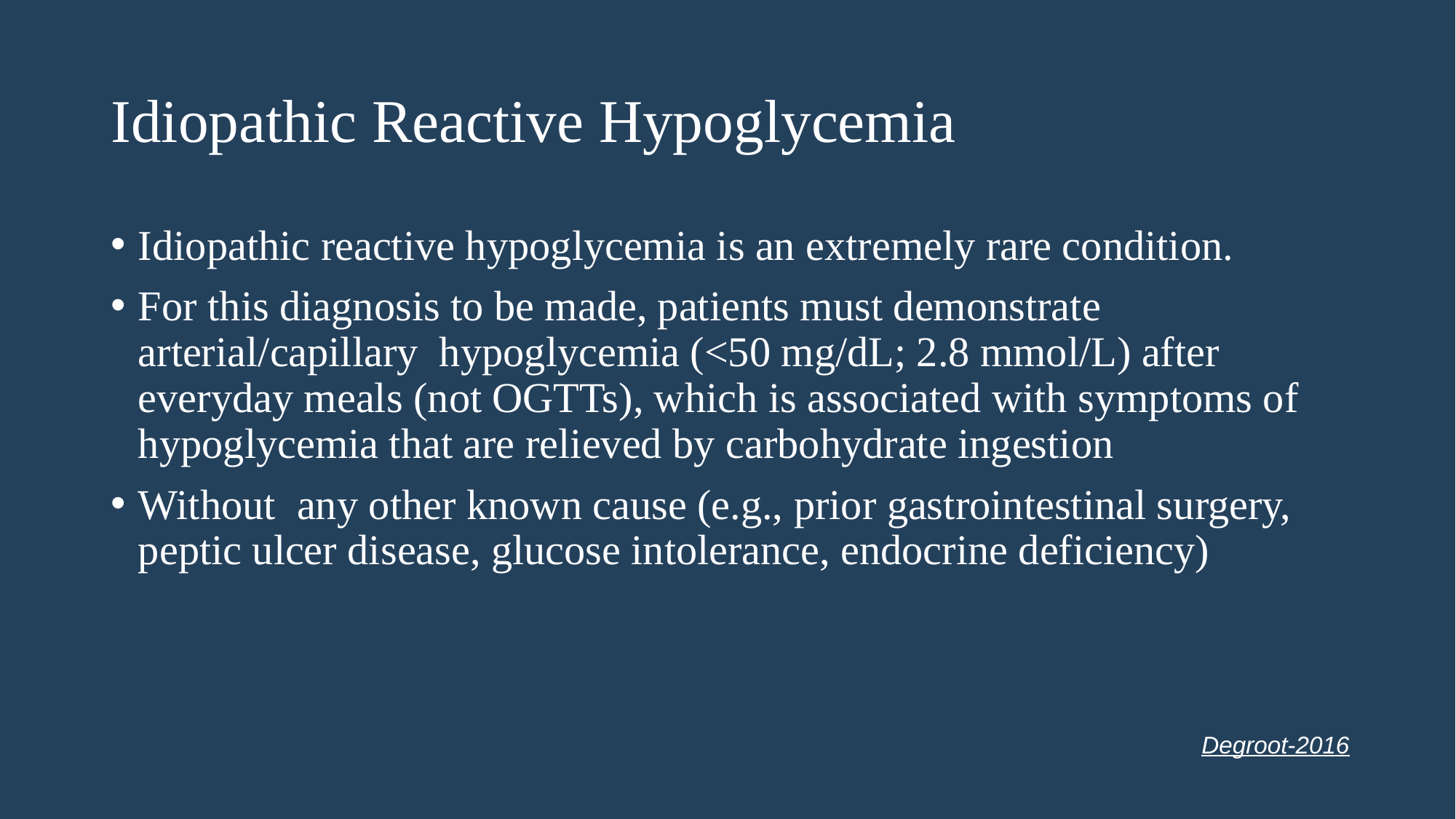

# Idiopathic Reactive Hypoglycemia
Idiopathic reactive hypoglycemia is an extremely rare condition.
For this diagnosis to be made, patients must demonstrate arterial/capillary  hypoglycemia (<50 mg/dL; 2.8 mmol/L) after everyday meals (not OGTTs), which is associated with symptoms of hypoglycemia that are relieved by carbohydrate ingestion
Without  any other known cause (e.g., prior gastrointestinal surgery, peptic ulcer disease, glucose intolerance, endocrine deficiency)
Degroot-2016